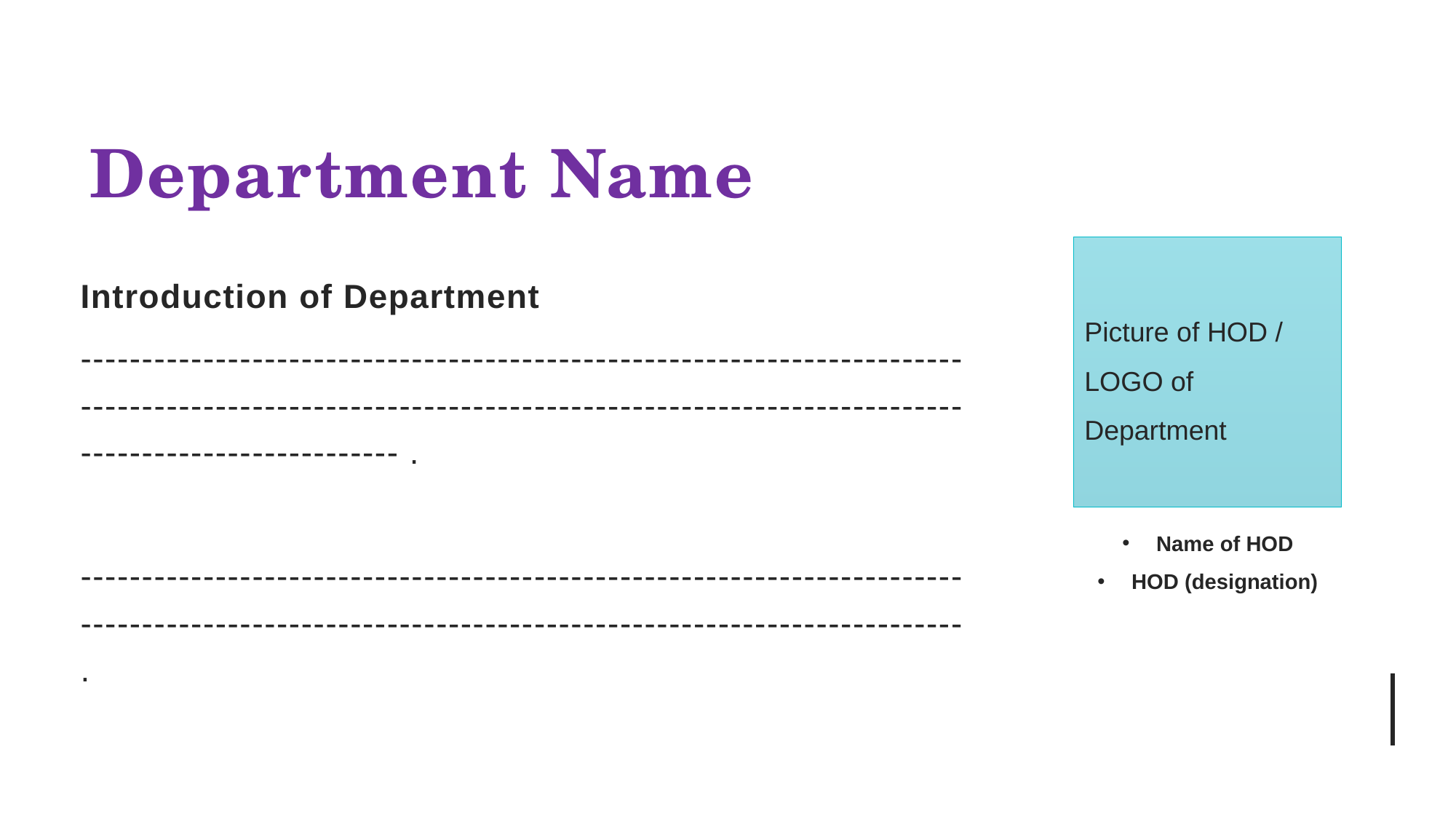

Department Name
Picture of HOD / LOGO of Department
Introduction of Department
-------------------------------------------------------------------------------------------------------------------------------------------------------------------------- .

------------------------------------------------------------------------------------------------------------------------------------------------ .

Name of HOD
HOD (designation)